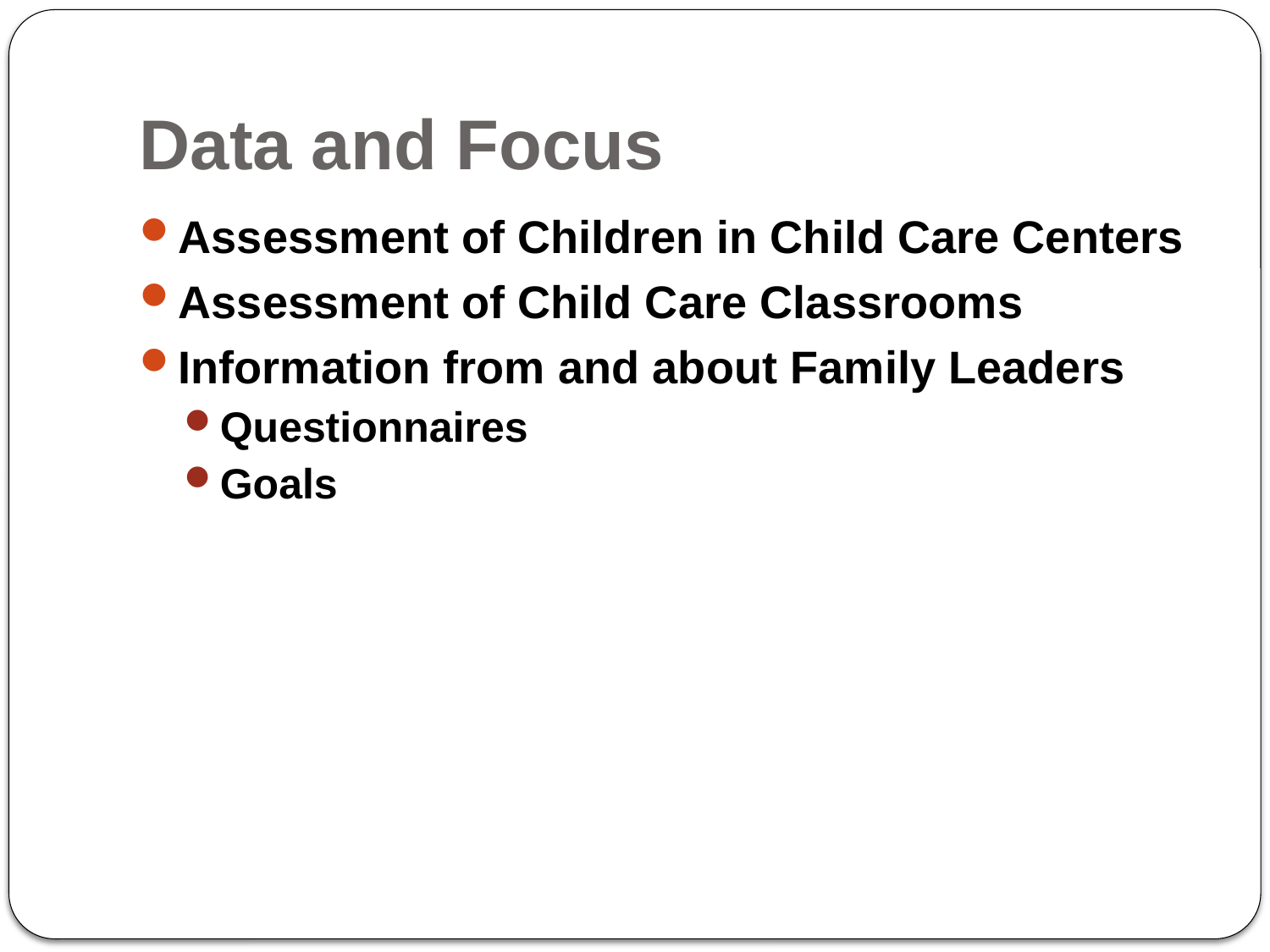

# Data and Focus
Assessment of Children in Child Care Centers
Assessment of Child Care Classrooms
Information from and about Family Leaders
Questionnaires
Goals